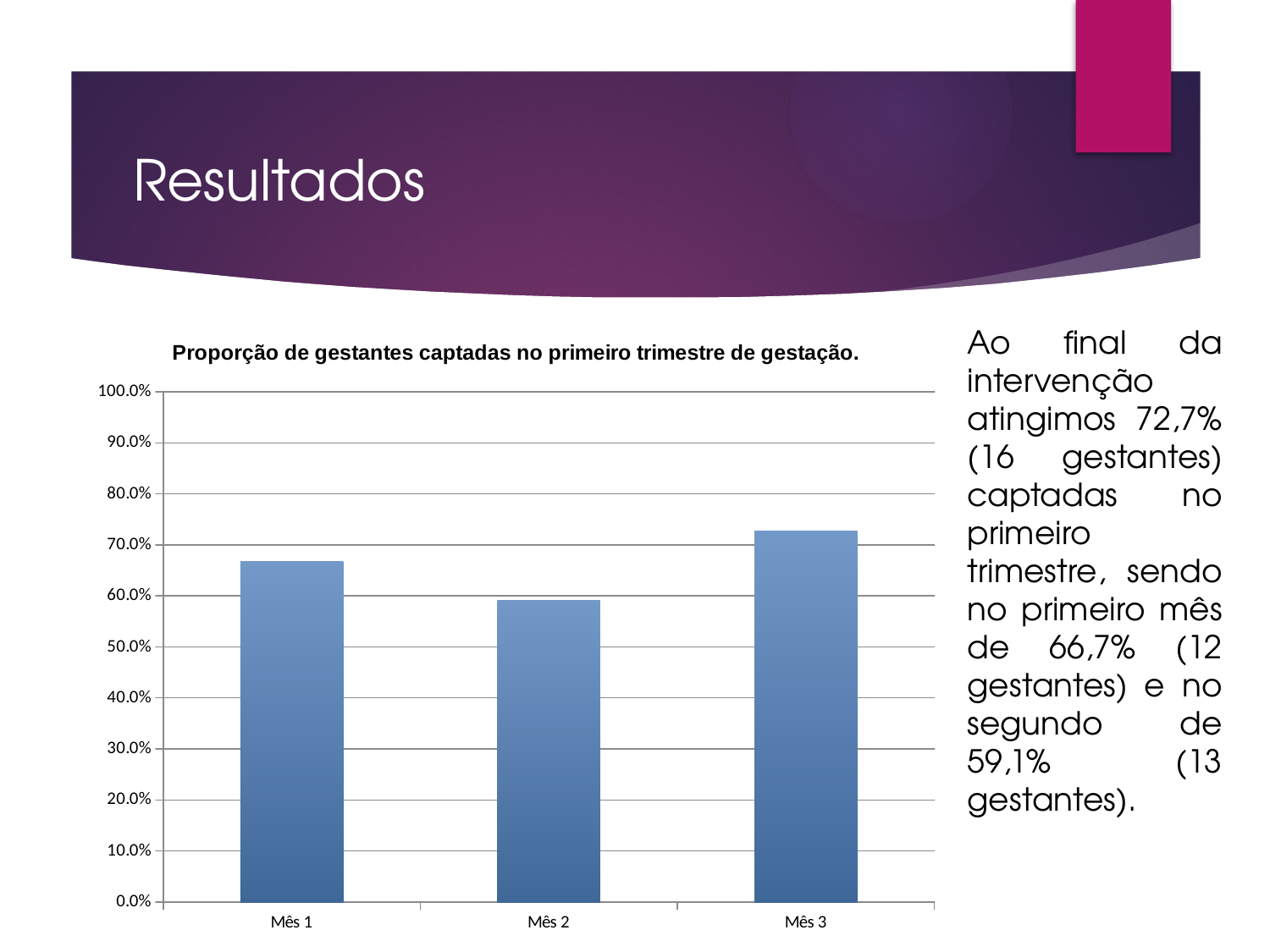

# Resultados

### Chart:

| Category | Proporção de gestantes captadas no primeiro trimestre de gestação. |
|---|---|
| Mês 1 | 0.6666666666666666 |
| Mês 2 | 0.5909090909090909 |
| Mês 3 | 0.7272727272727273 |
Ao final da intervenção atingimos 72,7% (16 gestantes) captadas no primeiro trimestre, sendo no primeiro mês de 66,7% (12 gestantes) e no segundo de 59,1% (13 gestantes).